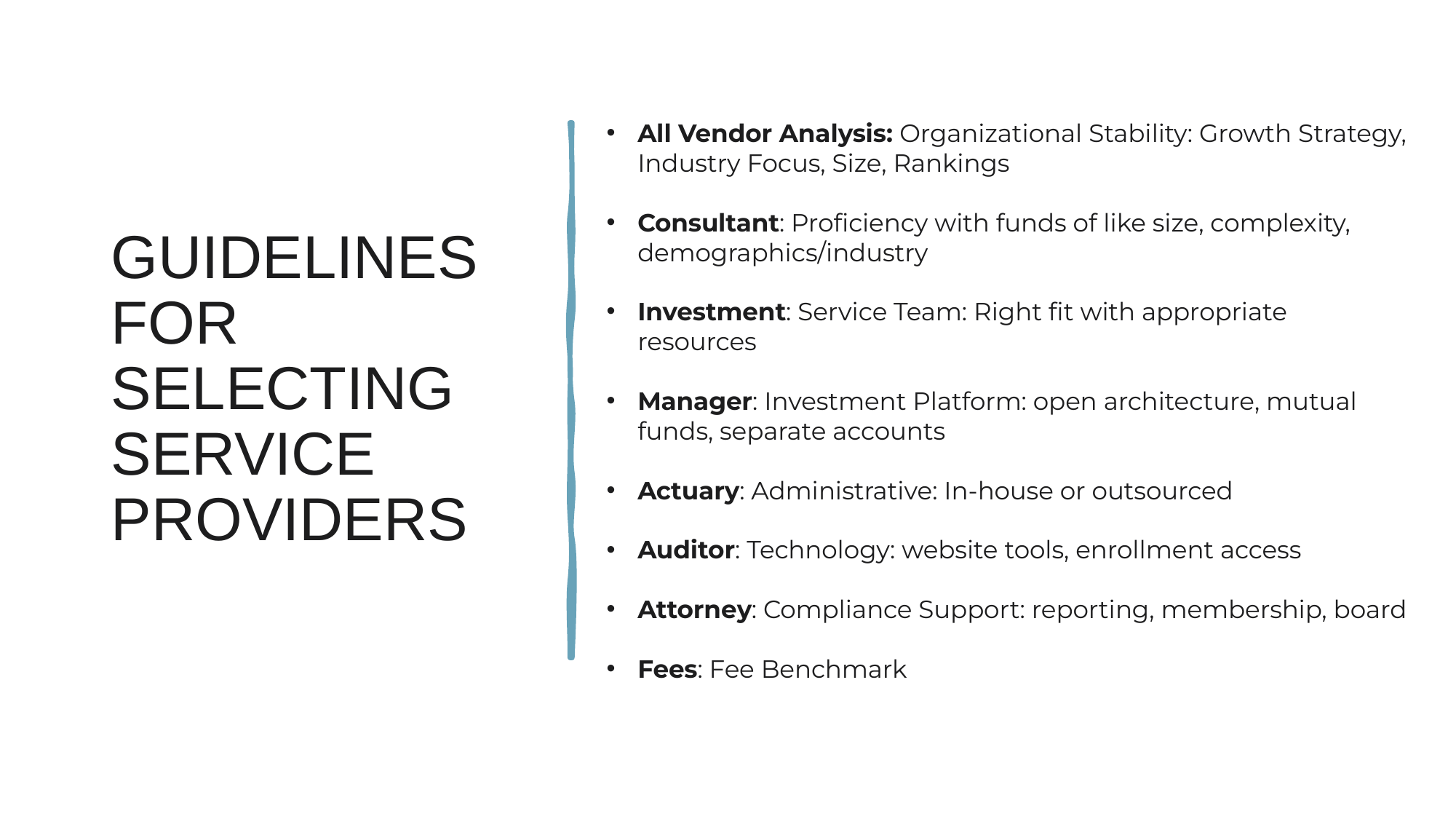

# Guidelines for Selecting Service Providers
All Vendor Analysis: Organizational Stability: Growth Strategy, Industry Focus, Size, Rankings

Consultant: Proficiency with funds of like size, complexity, demographics/industry

Investment: Service Team: Right fit with appropriate resources

Manager: Investment Platform: open architecture, mutual funds, separate accounts

Actuary: Administrative: In-house or outsourced

Auditor: Technology: website tools, enrollment access

Attorney: Compliance Support: reporting, membership, board

Fees: Fee Benchmark